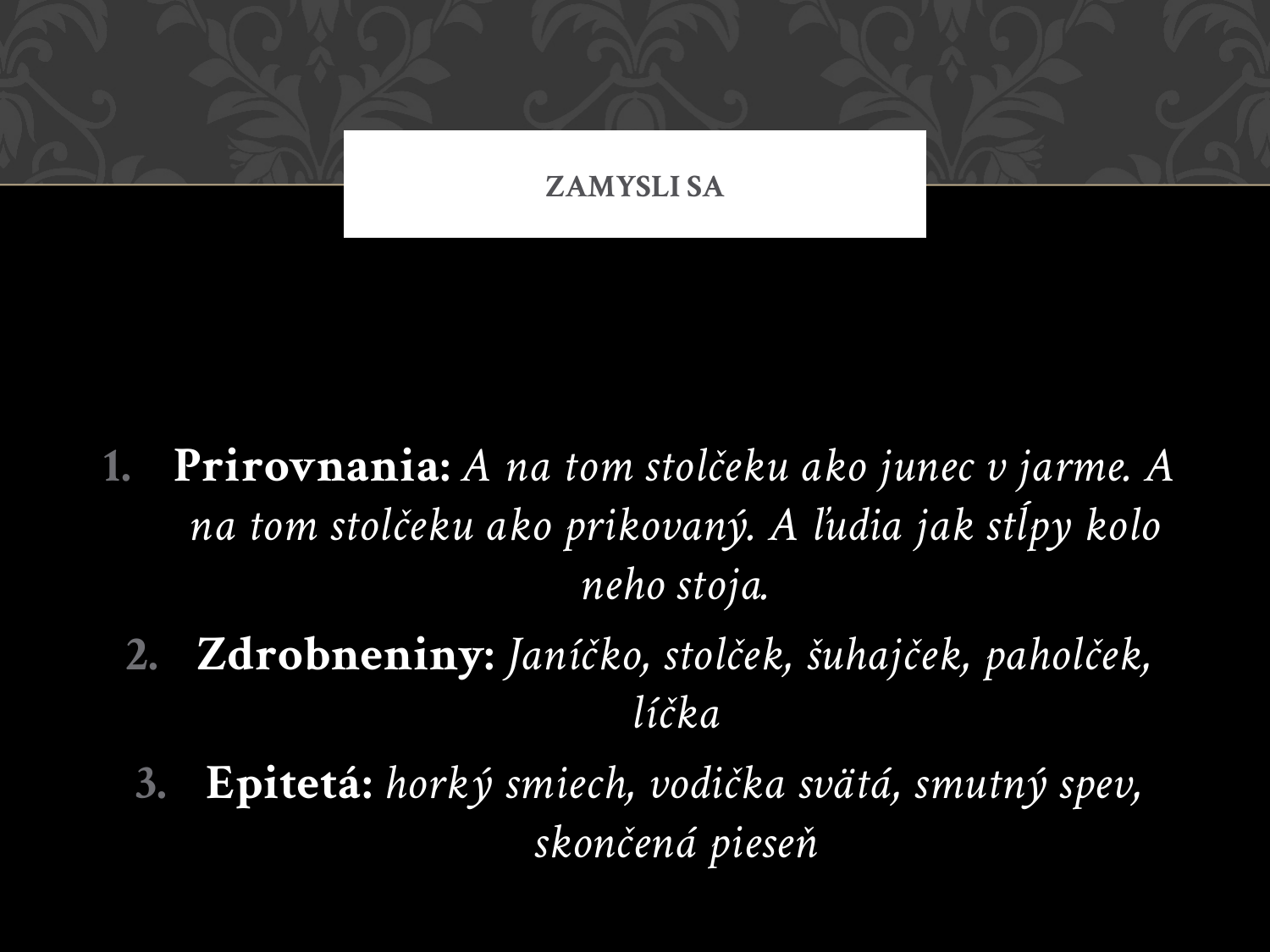

# ZAMYSLI SA

Prirovnania: A na tom stolčeku ako junec v jarme. A na tom stolčeku ako prikovaný. A ľudia jak stĺpy kolo neho stoja.
Zdrobneniny: Janíčko, stolček, šuhajček, paholček, líčka
Epitetá: horký smiech, vodička svätá, smutný spev, skončená pieseň